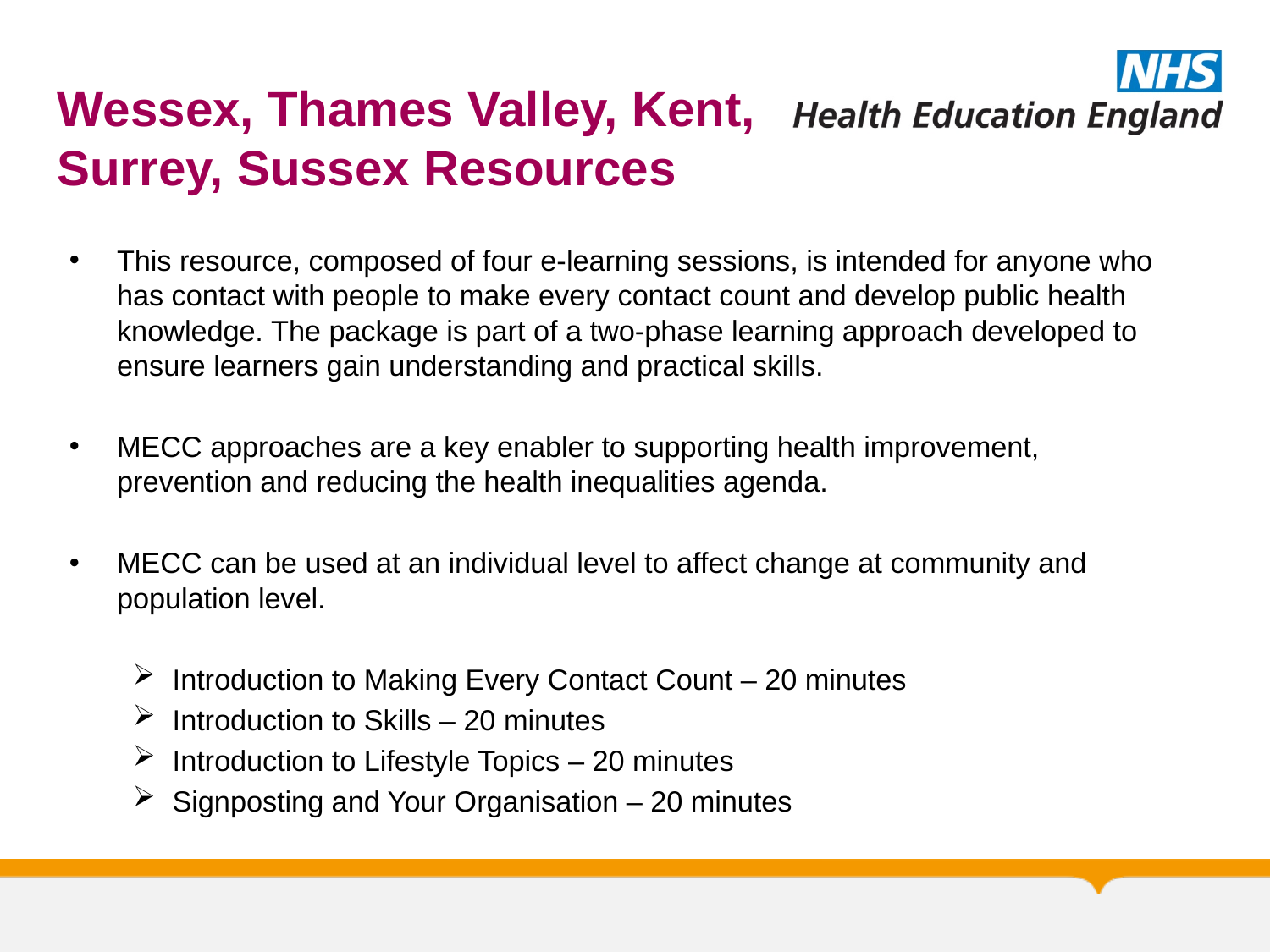

Wessex, Thames Valley, Kent, Surrey, Sussex Resources
This resource, composed of four e-learning sessions, is intended for anyone who has contact with people to make every contact count and develop public health knowledge. The package is part of a two-phase learning approach developed to ensure learners gain understanding and practical skills.

MECC approaches are a key enabler to supporting health improvement, prevention and reducing the health inequalities agenda.

MECC can be used at an individual level to affect change at community and population level.

Introduction to Making Every Contact Count – 20 minutes
Introduction to Skills – 20 minutes
Introduction to Lifestyle Topics – 20 minutes
Signposting and Your Organisation – 20 minutes